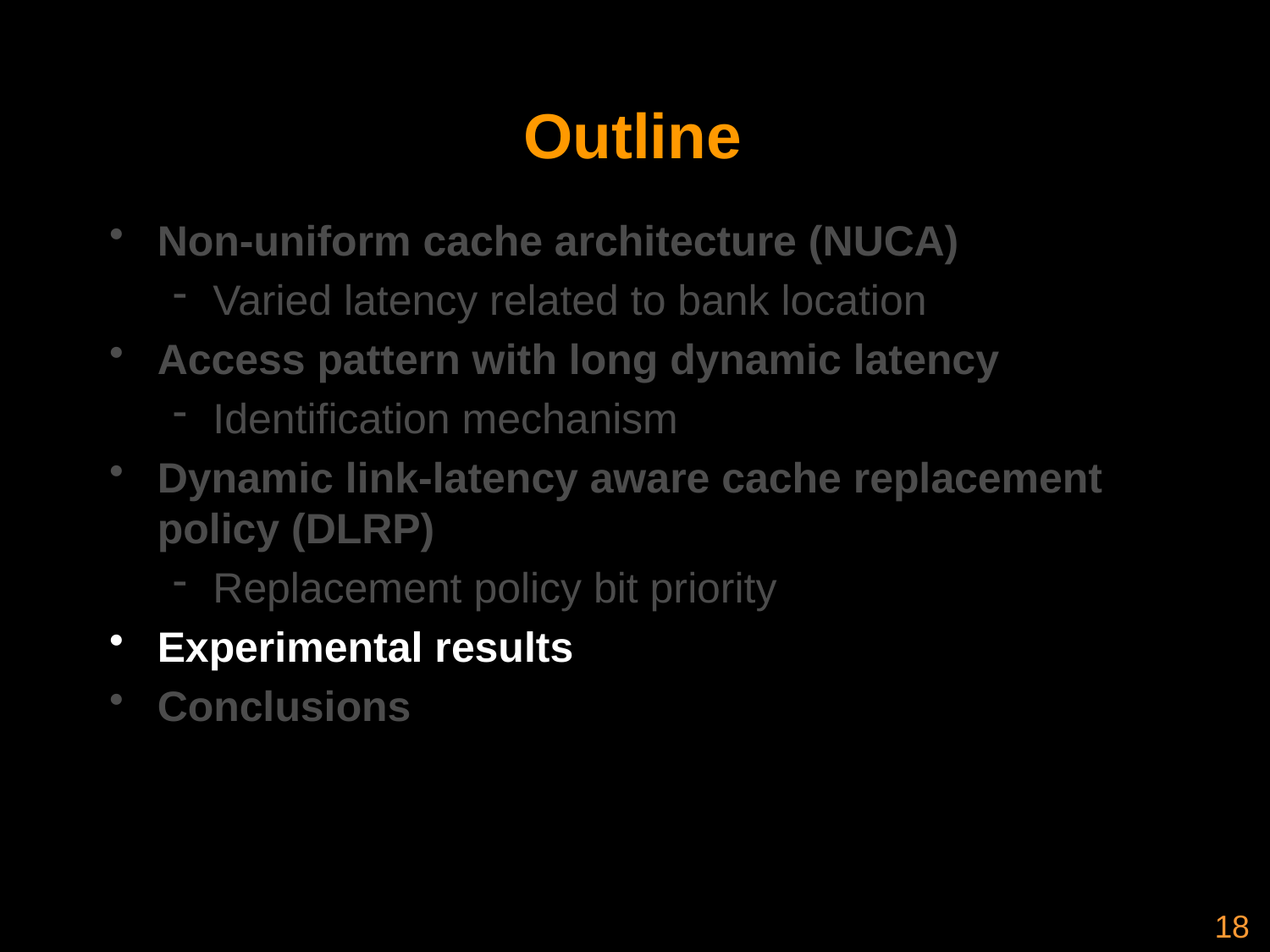

# Outline

Non-uniform cache architecture (NUCA)
Varied latency related to bank location
Access pattern with long dynamic latency
Identification mechanism
Dynamic link-latency aware cache replacement policy (DLRP)
Replacement policy bit priority
Experimental results
Conclusions

18